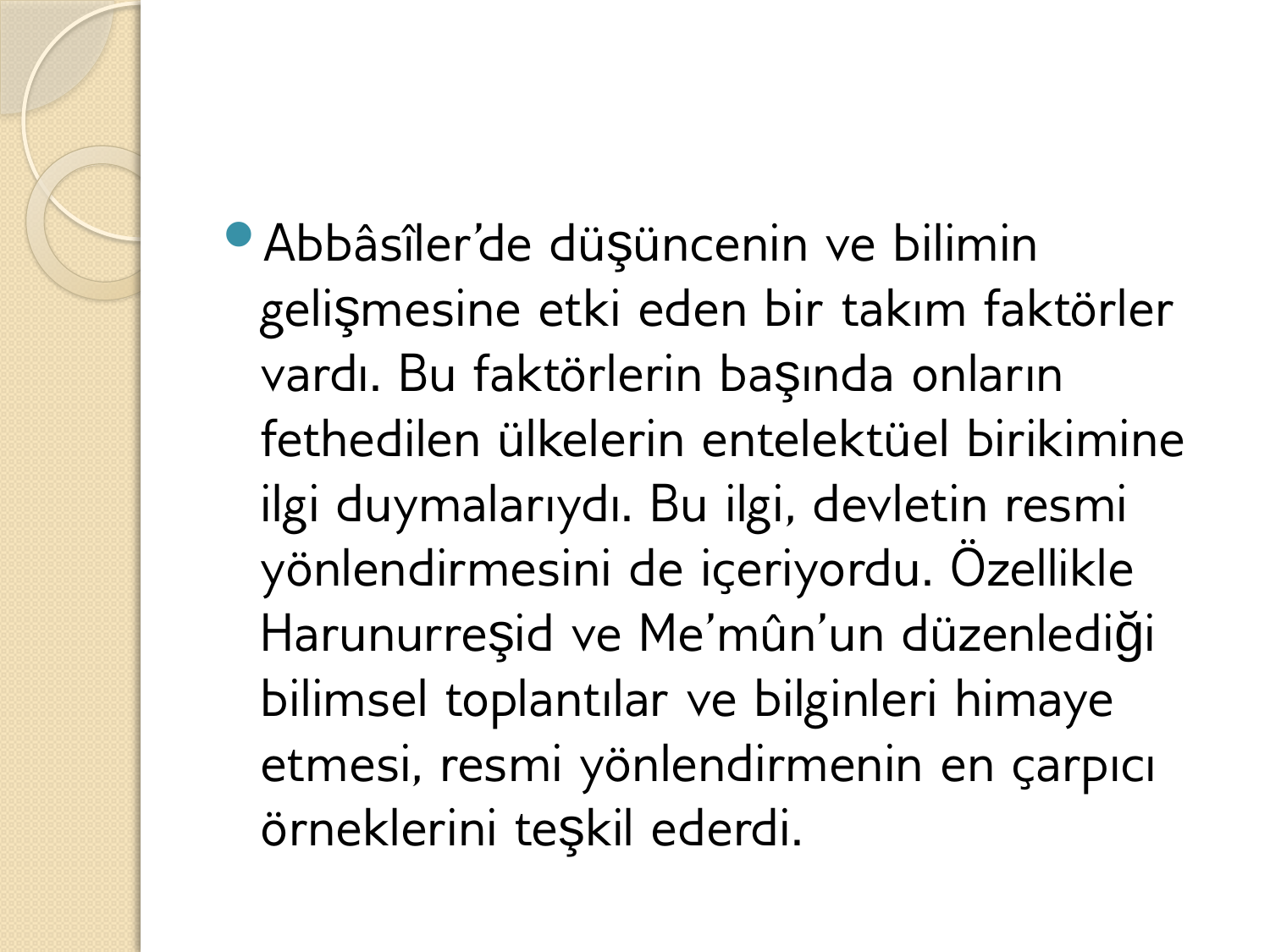

#
Abbâsîler’de düşüncenin ve bilimin gelişmesine etki eden bir takım faktörler vardı. Bu faktörlerin başında onların fethedilen ülkelerin entelektüel birikimine ilgi duymalarıydı. Bu ilgi, devletin resmi yönlendirmesini de içeriyordu. Özellikle Harunurreşid ve Me’mûn’un düzenlediği bilimsel toplantılar ve bilginleri himaye etmesi, resmi yönlendirmenin en çarpıcı örneklerini teşkil ederdi.